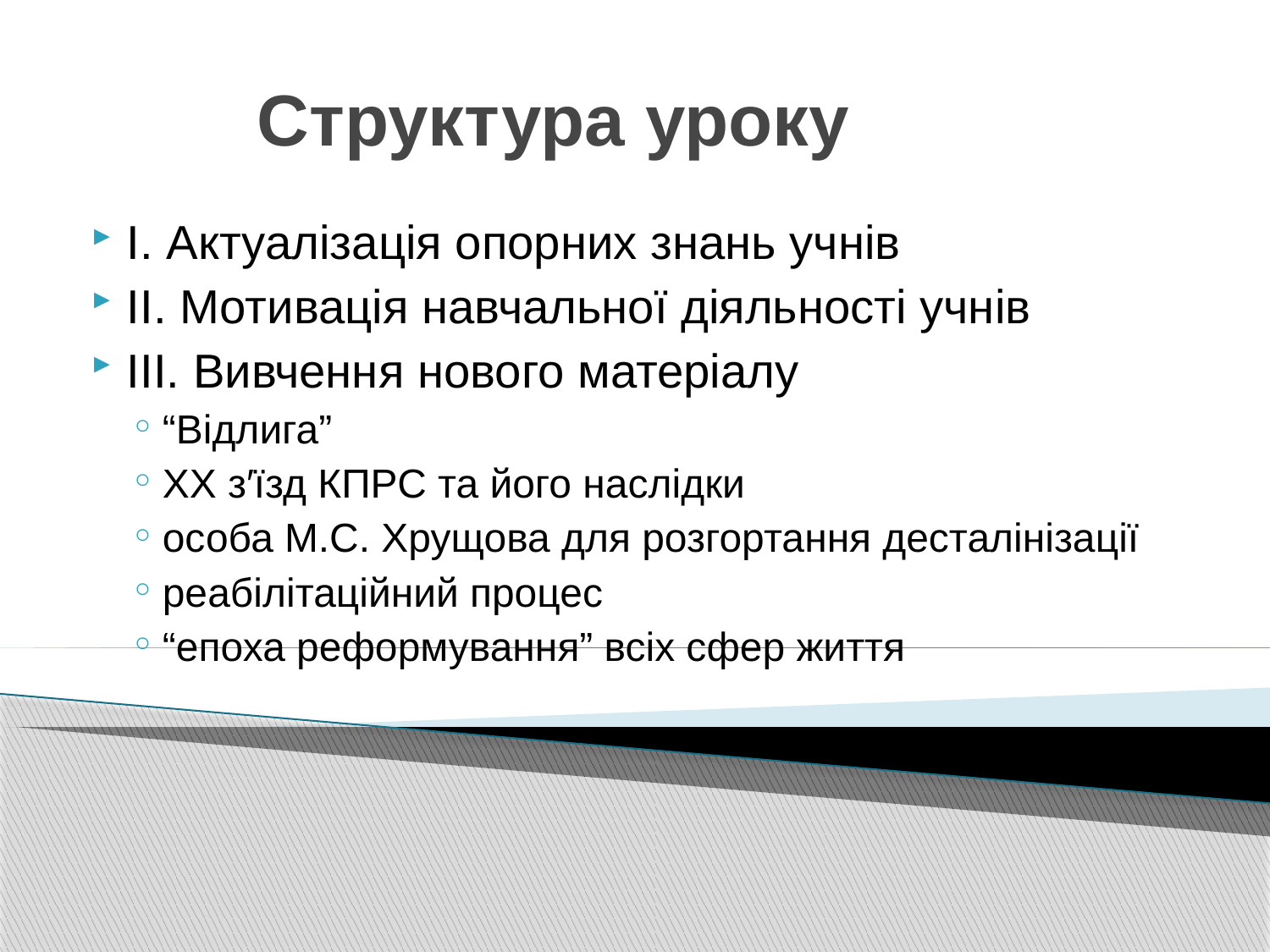

Структура уроку
І. Актуалізація опорних знань учнів
ІІ. Мотивація навчальної діяльності учнів
ІІІ. Вивчення нового матеріалу
“Відлига”
ХХ з′їзд КПРС та його наслідки
особа М.С. Хрущова для розгортання десталінізації
реабілітаційний процес
“епоха реформування” всіх сфер життя